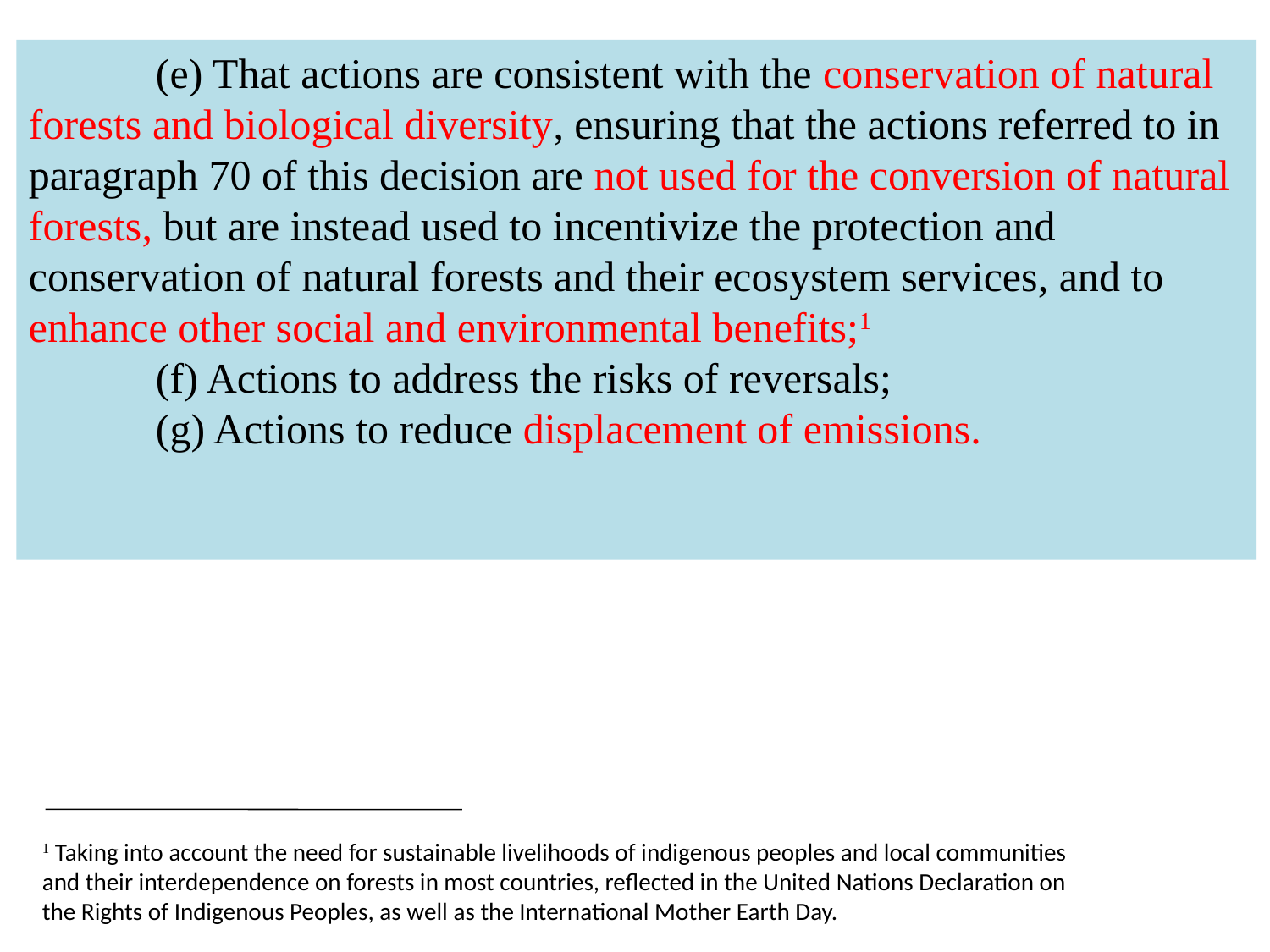

(e) That actions are consistent with the conservation of natural forests and biological diversity, ensuring that the actions referred to in paragraph 70 of this decision are not used for the conversion of natural forests, but are instead used to incentivize the protection and conservation of natural forests and their ecosystem services, and to enhance other social and environmental benefits;1
	(f) Actions to address the risks of reversals;
	(g) Actions to reduce displacement of emissions.

1 Taking into account the need for sustainable livelihoods of indigenous peoples and local communities
and their interdependence on forests in most countries, reflected in the United Nations Declaration on
the Rights of Indigenous Peoples, as well as the International Mother Earth Day.